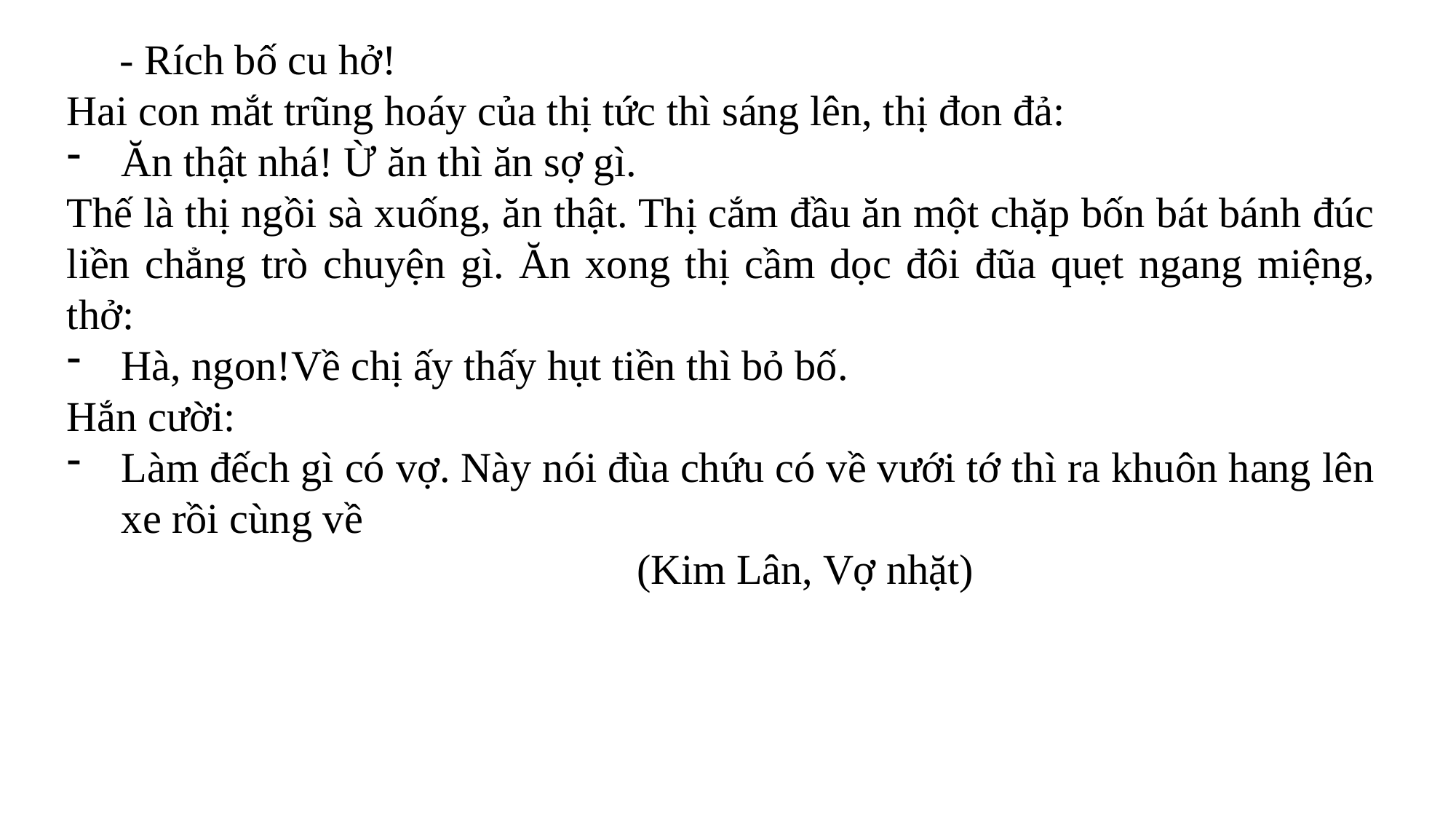

- Rích bố cu hở!
Hai con mắt trũng hoáy của thị tức thì sáng lên, thị đon đả:
Ăn thật nhá! Ừ ăn thì ăn sợ gì.
Thế là thị ngồi sà xuống, ăn thật. Thị cắm đầu ăn một chặp bốn bát bánh đúc liền chẳng trò chuyện gì. Ăn xong thị cầm dọc đôi đũa quẹt ngang miệng, thở:
Hà, ngon!Về chị ấy thấy hụt tiền thì bỏ bố.
Hắn cười:
Làm đếch gì có vợ. Này nói đùa chứu có về vưới tớ thì ra khuôn hang lên xe rồi cùng về
                                                      (Kim Lân, Vợ nhặt)